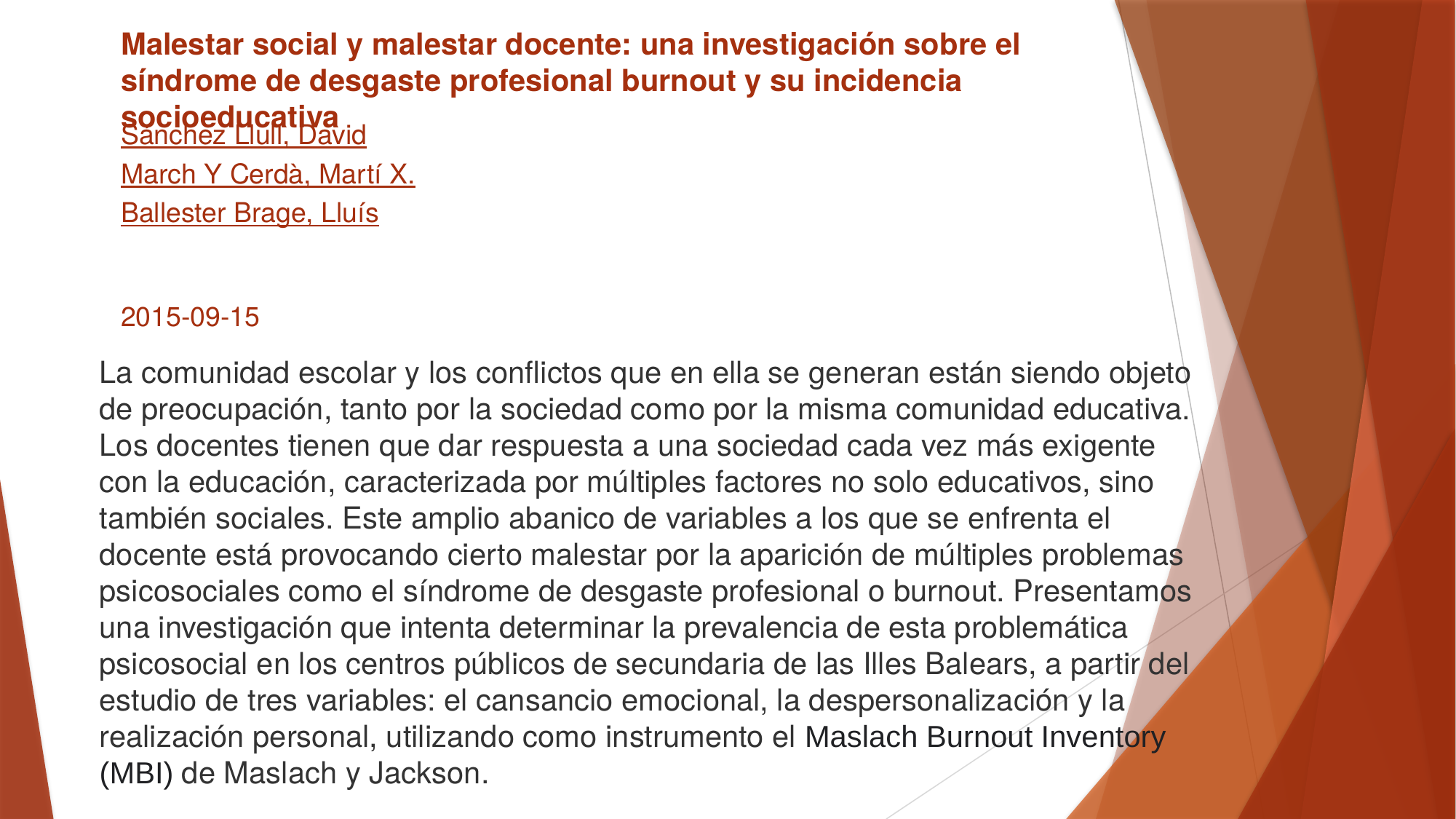

Malestar social y malestar docente: una investigación sobre el síndrome de desgaste profesional burnout y su incidencia socioeducativa
Sánchez Llull, David
March Y Cerdà, Martí X.
Ballester Brage, Lluís
2015-09-15
La comunidad escolar y los conflictos que en ella se generan están siendo objeto de preocupación, tanto por la sociedad como por la misma comunidad educativa. Los docentes tienen que dar respuesta a una sociedad cada vez más exigente con la educación, caracterizada por múltiples factores no solo educativos, sino también sociales. Este amplio abanico de variables a los que se enfrenta el docente está provocando cierto malestar por la aparición de múltiples problemas psicosociales como el síndrome de desgaste profesional o burnout. Presentamos una investigación que intenta determinar la prevalencia de esta problemática psicosocial en los centros públicos de secundaria de las Illes Balears, a partir del estudio de tres variables: el cansancio emocional, la despersonalización y la realización personal, utilizando como instrumento el Maslach Burnout Inventory (MBI) de Maslach y Jackson.